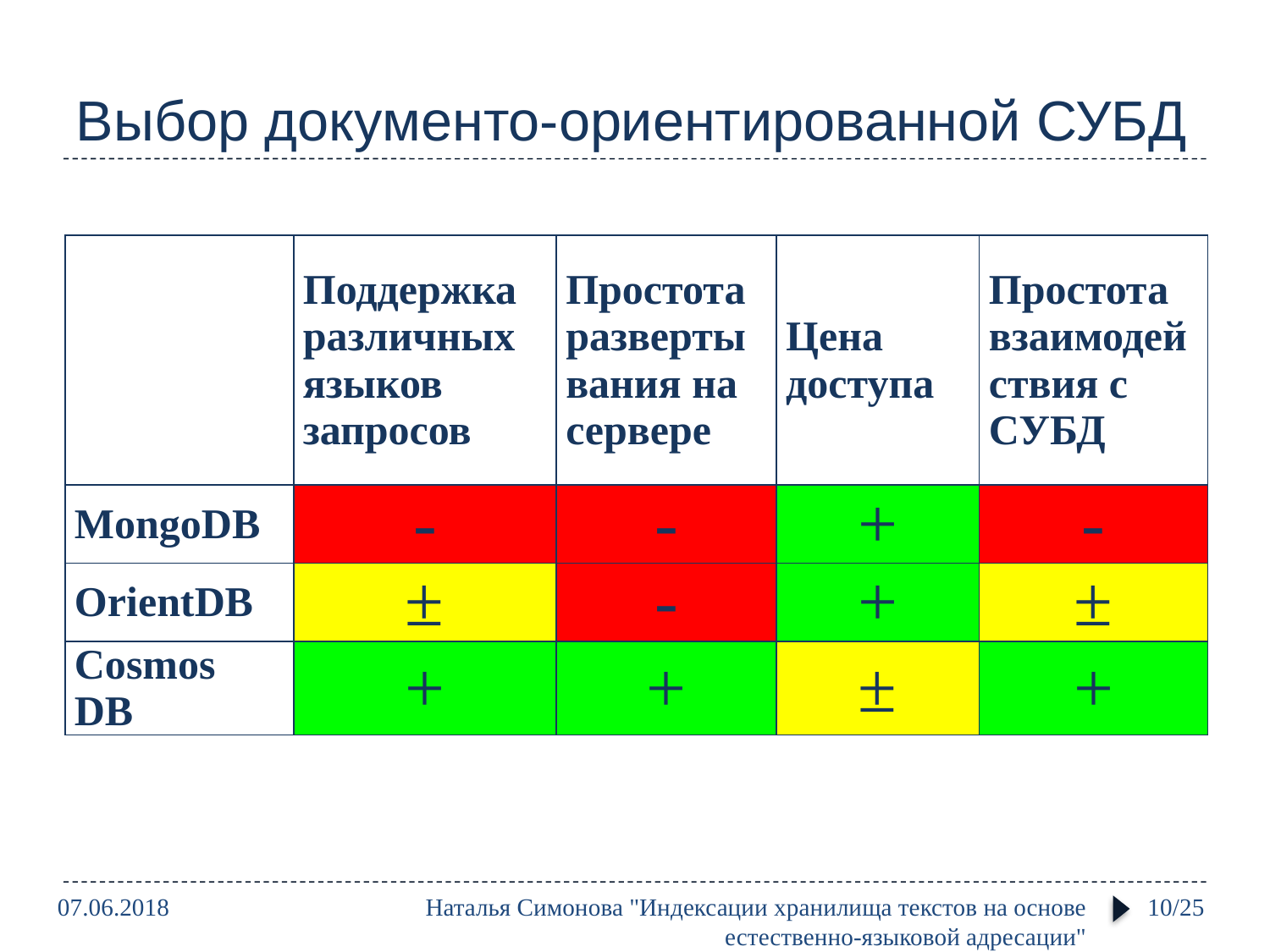

# Выбор документо-ориентированной СУБД
|  | Поддержка различных языков запросов | Простота развертывания на сервере | Цена доступа | Простота взаимодействия с СУБД |
| --- | --- | --- | --- | --- |
| MongoDB | - | - | + | - |
| OrientDB | ± | - | + | ± |
| Cosmos DB | + | + | ± | + |
07.06.2018
Наталья Симонова "Индексации хранилища текстов на основе естественно-языковой адресации"
10/25